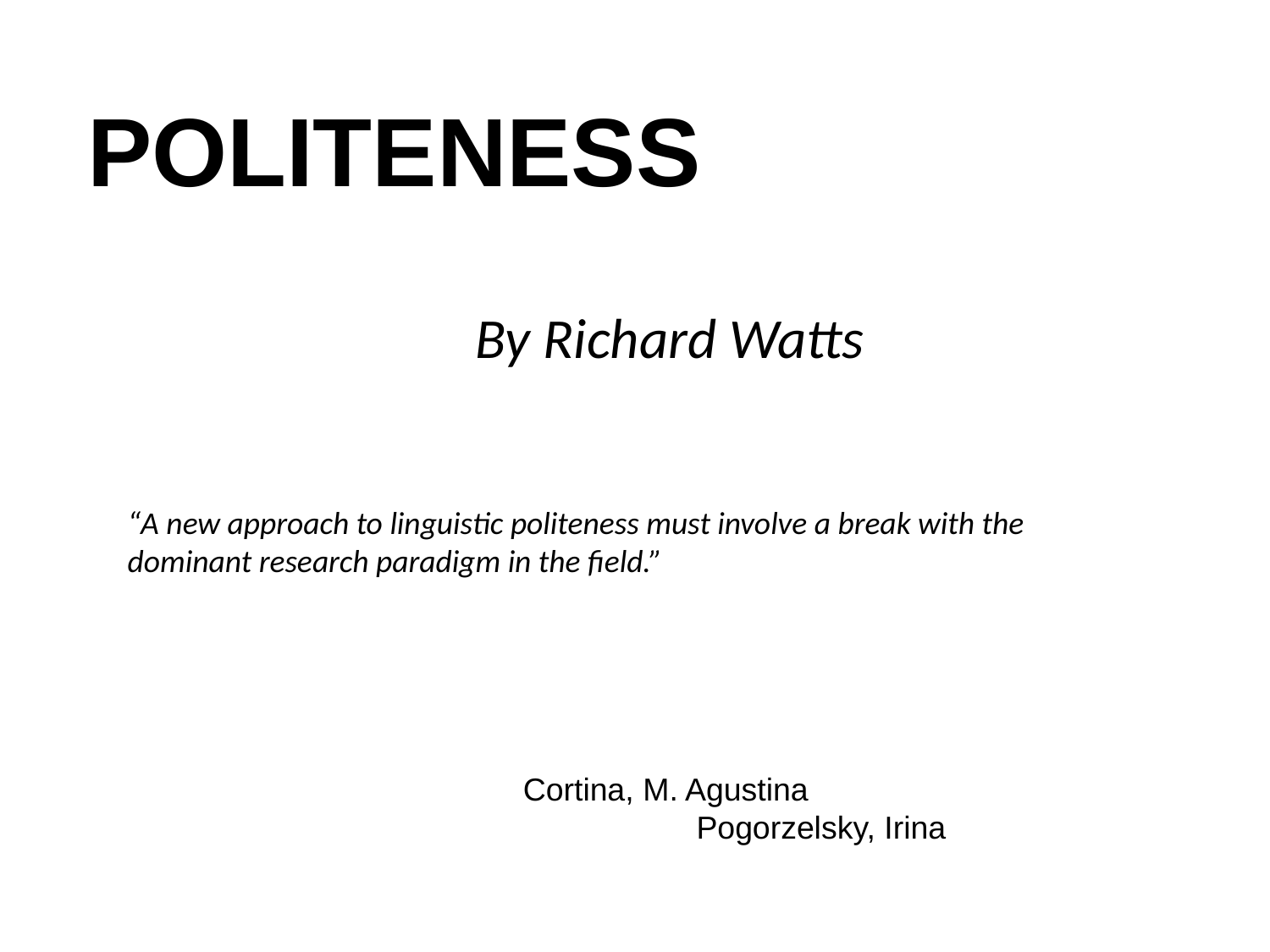

POLITENESS

By Richard Watts
“A new approach to linguistic politeness must involve a break with the dominant research paradigm in the field.”

                                                       Cortina, M. Agustina
                                                                Pogorzelsky, Irina